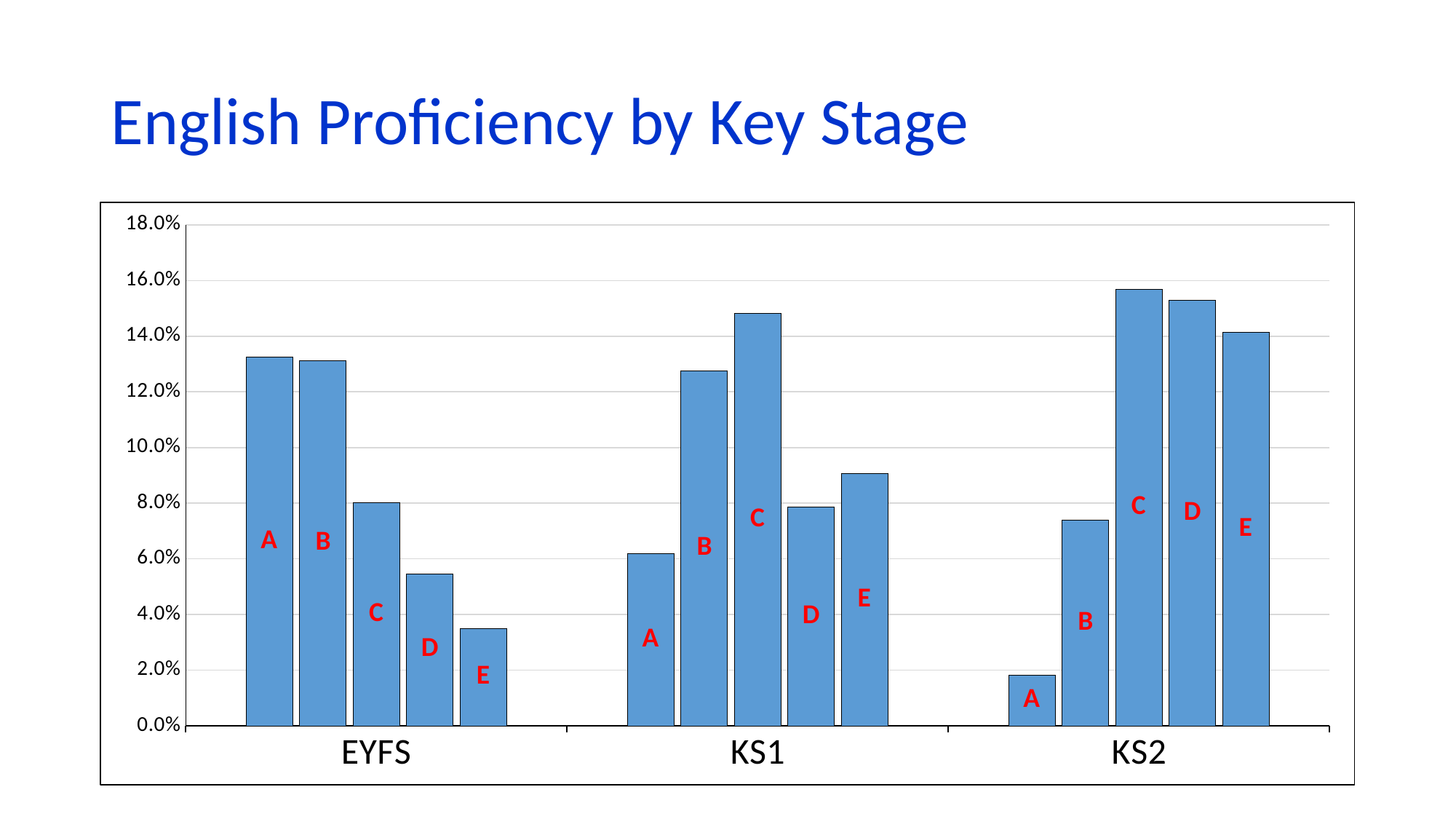

# English Proficiency by Key Stage

### Chart

| Category | A | B | C | D | E |
|---|---|---|---|---|---|
| EYFS | 0.1325473383351197 | 0.13129689174705253 | 0.08020721686316541 | 0.05466237942122187 | 0.03483386923901393 |
| KS1 | 0.06176277850589777 | 0.12762123197903014 | 0.14809960681520315 | 0.07863695937090433 | 0.09059633027522934 |
| KS2 | 0.018066242890598862 | 0.07377049180327869 | 0.15682502509200402 | 0.15289394446303112 | 0.141435262629642 |